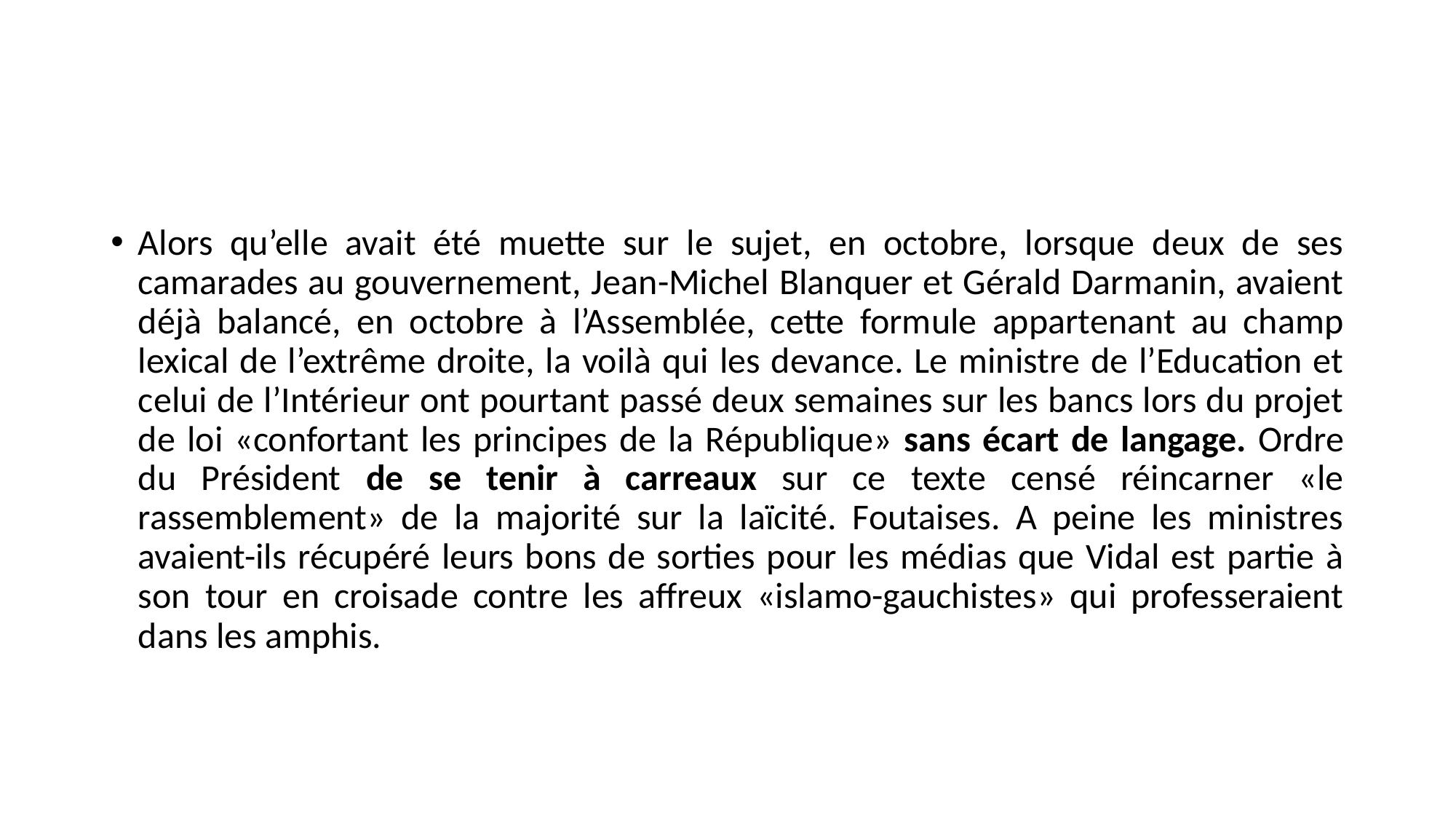

#
Alors qu’elle avait été muette sur le sujet, en octobre, lorsque deux de ses camarades au gouvernement, Jean-Michel Blanquer et Gérald Darmanin, avaient déjà balancé, en octobre à l’Assemblée, cette formule appartenant au champ lexical de l’extrême droite, la voilà qui les devance. Le ministre de l’Education et celui de l’Intérieur ont pourtant passé deux semaines sur les bancs lors du projet de loi «confortant les principes de la République» sans écart de langage. Ordre du Président de se tenir à carreaux sur ce texte censé réincarner «le rassemblement» de la majorité sur la laïcité. Foutaises. A peine les ministres avaient-ils récupéré leurs bons de sorties pour les médias que Vidal est partie à son tour en croisade contre les affreux «islamo-gauchistes» qui professeraient dans les amphis.